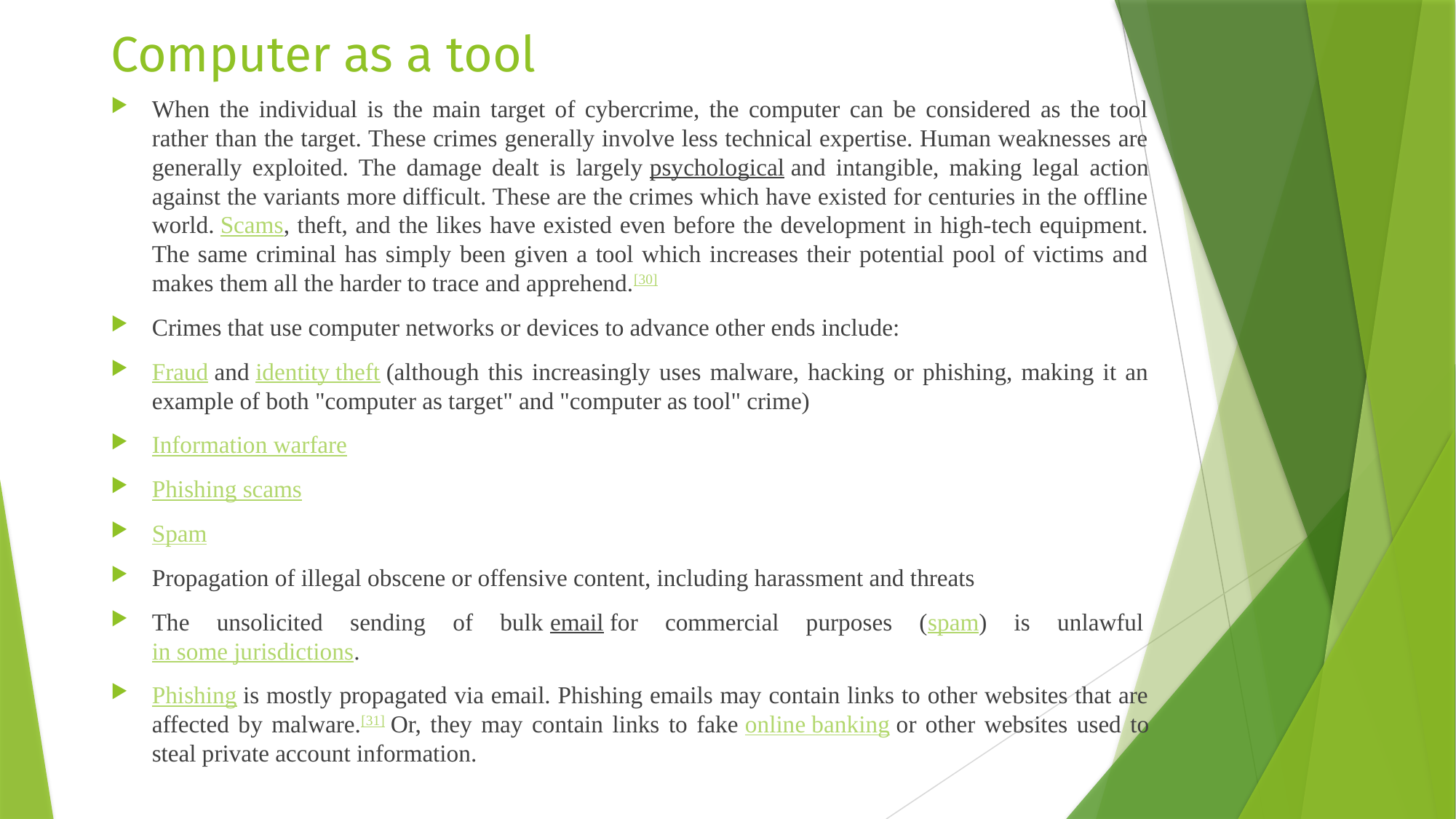

# Computer as a tool
When the individual is the main target of cybercrime, the computer can be considered as the tool rather than the target. These crimes generally involve less technical expertise. Human weaknesses are generally exploited. The damage dealt is largely psychological and intangible, making legal action against the variants more difficult. These are the crimes which have existed for centuries in the offline world. Scams, theft, and the likes have existed even before the development in high-tech equipment. The same criminal has simply been given a tool which increases their potential pool of victims and makes them all the harder to trace and apprehend.[30]
Crimes that use computer networks or devices to advance other ends include:
Fraud and identity theft (although this increasingly uses malware, hacking or phishing, making it an example of both "computer as target" and "computer as tool" crime)
Information warfare
Phishing scams
Spam
Propagation of illegal obscene or offensive content, including harassment and threats
The unsolicited sending of bulk email for commercial purposes (spam) is unlawful in some jurisdictions.
Phishing is mostly propagated via email. Phishing emails may contain links to other websites that are affected by malware.[31] Or, they may contain links to fake online banking or other websites used to steal private account information.